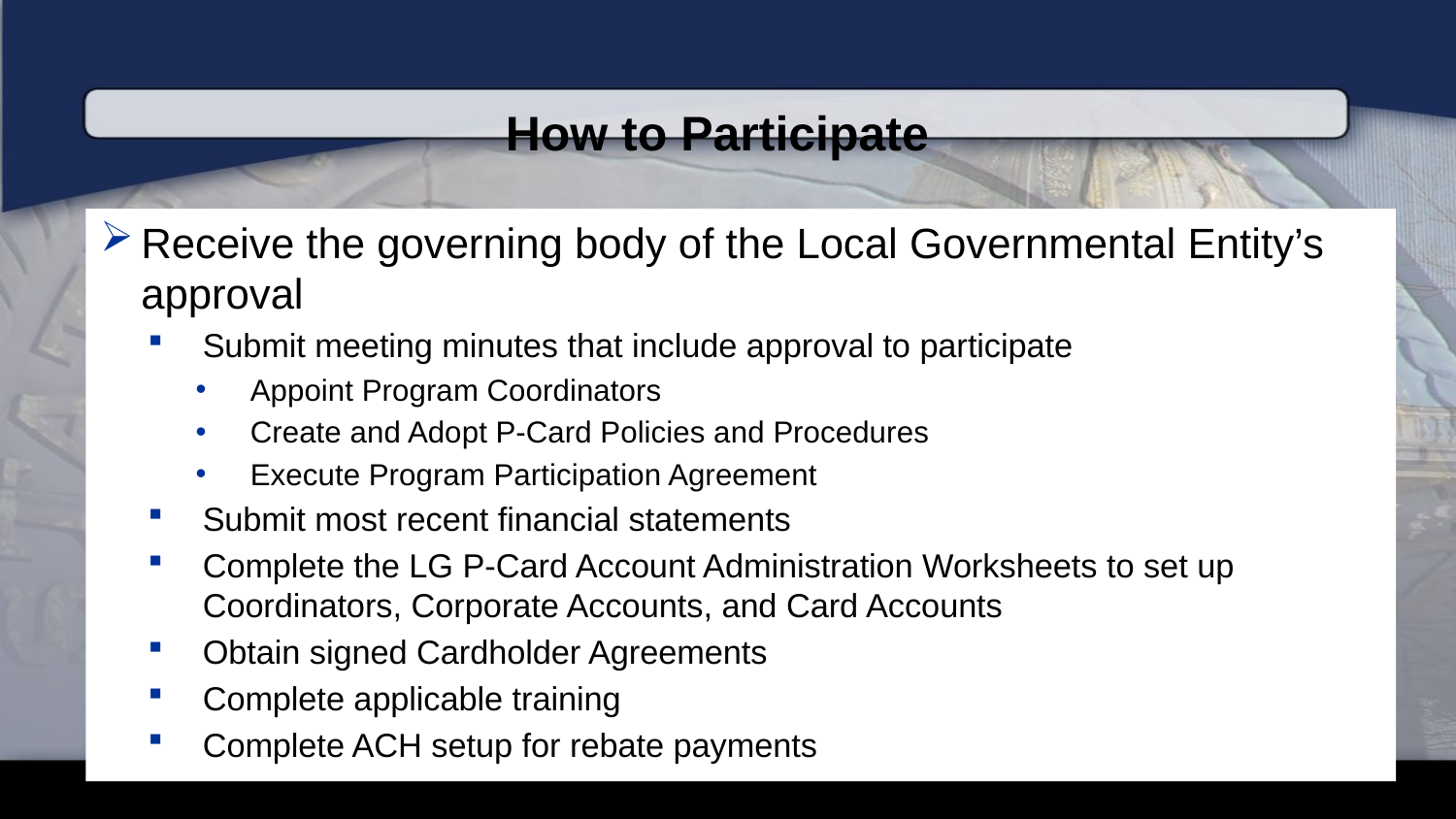

# How to Participate
Receive the governing body of the Local Governmental Entity’s approval
Submit meeting minutes that include approval to participate
Appoint Program Coordinators
Create and Adopt P-Card Policies and Procedures
Execute Program Participation Agreement
Submit most recent financial statements
Complete the LG P-Card Account Administration Worksheets to set up Coordinators, Corporate Accounts, and Card Accounts
Obtain signed Cardholder Agreements
Complete applicable training
Complete ACH setup for rebate payments